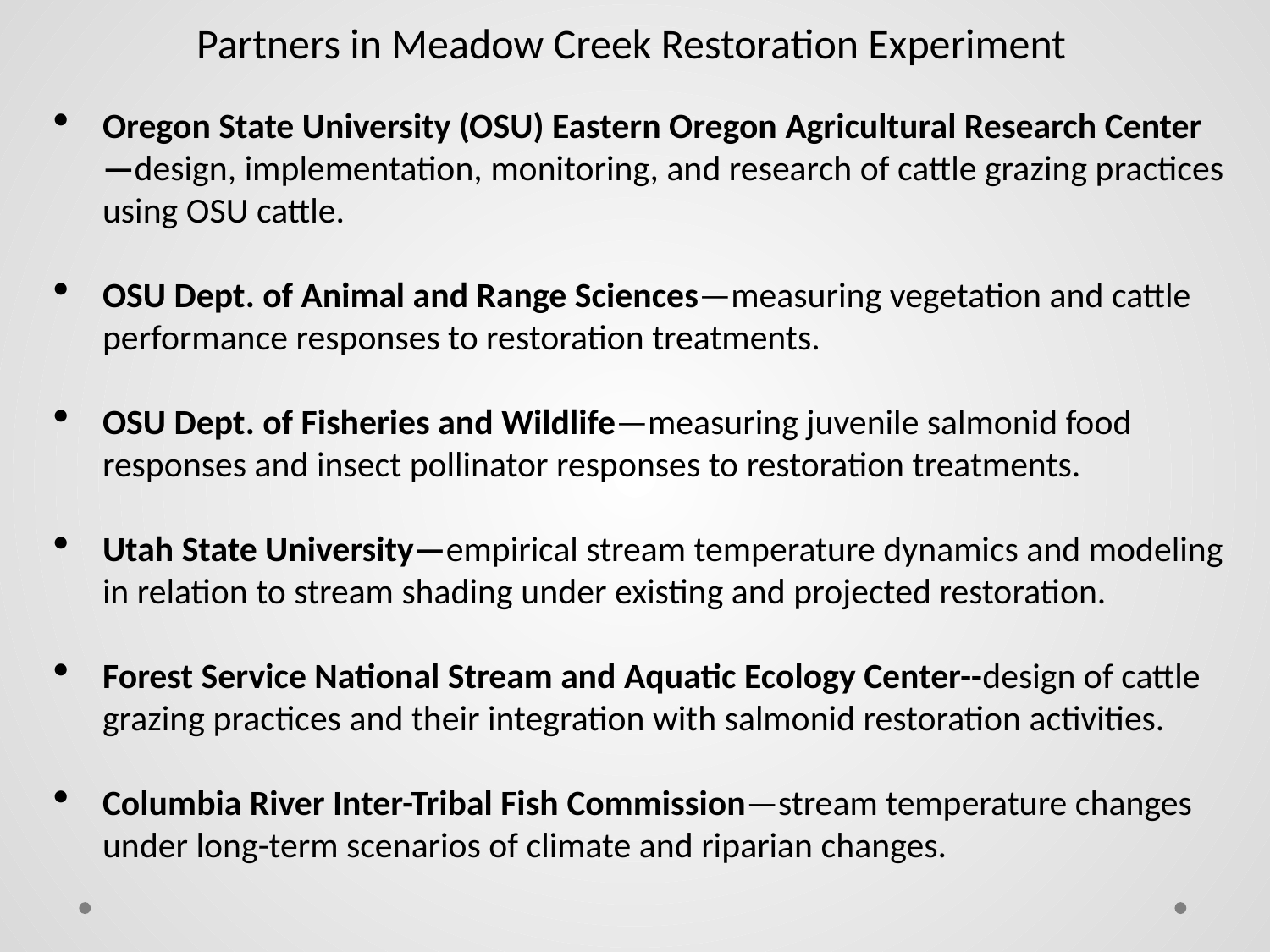

Oregon State University (OSU) Eastern Oregon Agricultural Research Center—design, implementation, monitoring, and research of cattle grazing practices using OSU cattle.

OSU Dept. of Animal and Range Sciences—measuring vegetation and cattle performance responses to restoration treatments.

OSU Dept. of Fisheries and Wildlife—measuring juvenile salmonid food responses and insect pollinator responses to restoration treatments.

Utah State University—empirical stream temperature dynamics and modeling in relation to stream shading under existing and projected restoration.

Forest Service National Stream and Aquatic Ecology Center--design of cattle grazing practices and their integration with salmonid restoration activities.

Columbia River Inter-Tribal Fish Commission—stream temperature changes under long-term scenarios of climate and riparian changes.
Partners in Meadow Creek Restoration Experiment